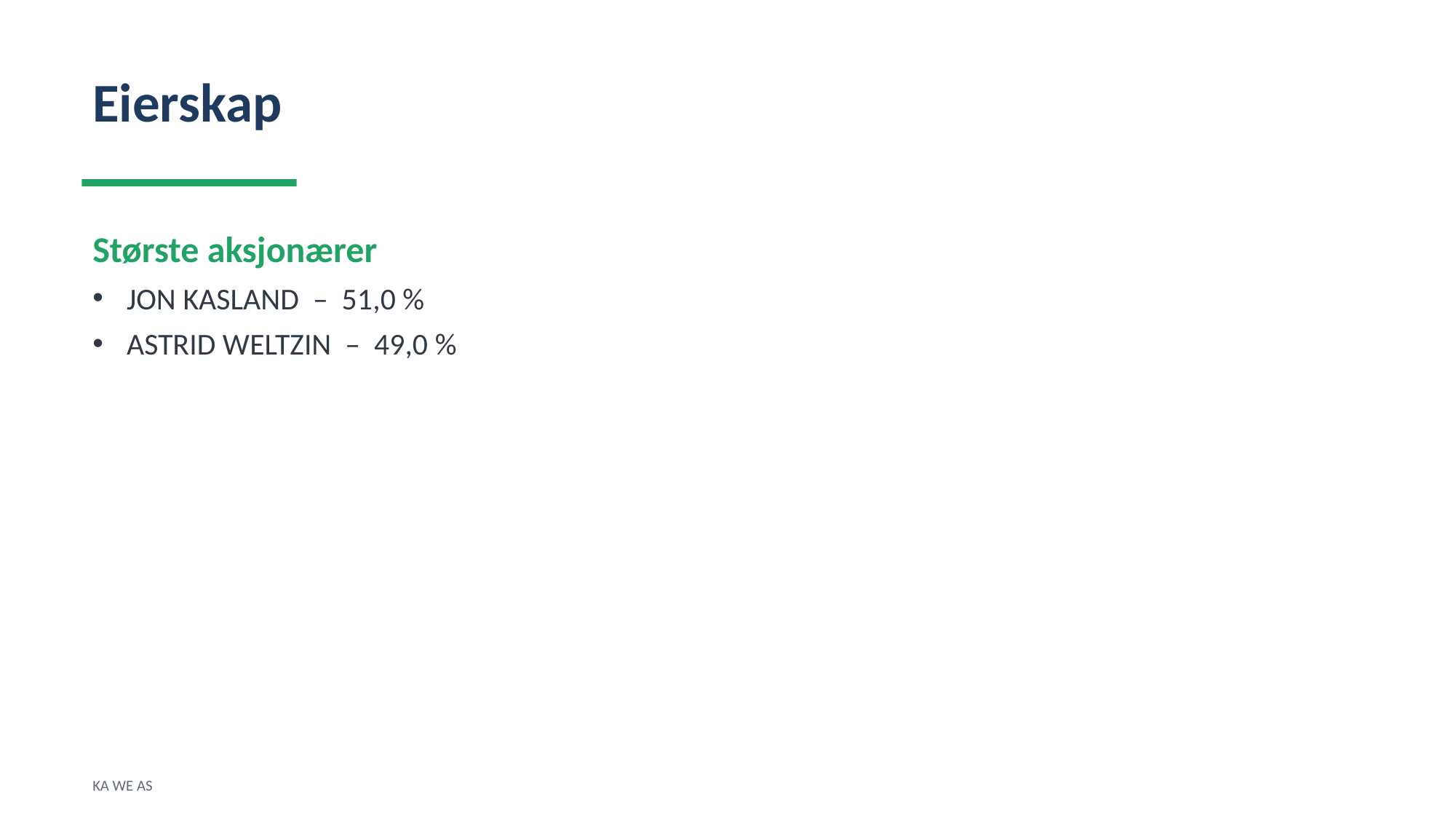

Eierskap

Største aksjonærer
JON KASLAND  –  51,0 %
ASTRID WELTZIN  –  49,0 %
KA WE AS